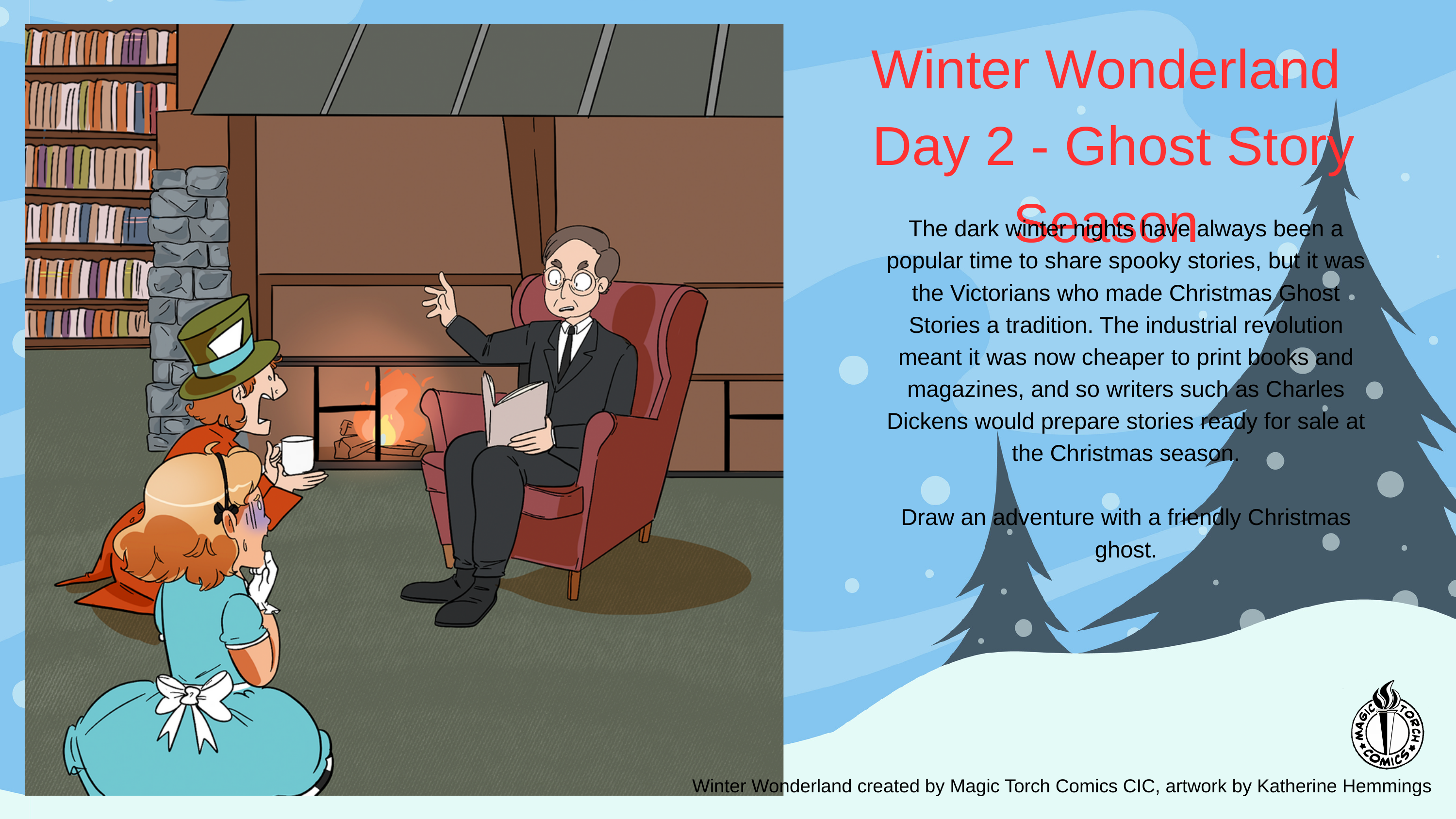

Winter Wonderland
Day 2 - Ghost Story Season

The dark winter nights have always been a popular time to share spooky stories, but it was the Victorians who made Christmas Ghost Stories a tradition. The industrial revolution meant it was now cheaper to print books and magazines, and so writers such as Charles Dickens would prepare stories ready for sale at the Christmas season.

Draw an adventure with a friendly Christmas ghost.

Winter Wonderland created by Magic Torch Comics CIC, artwork by Katherine Hemmings